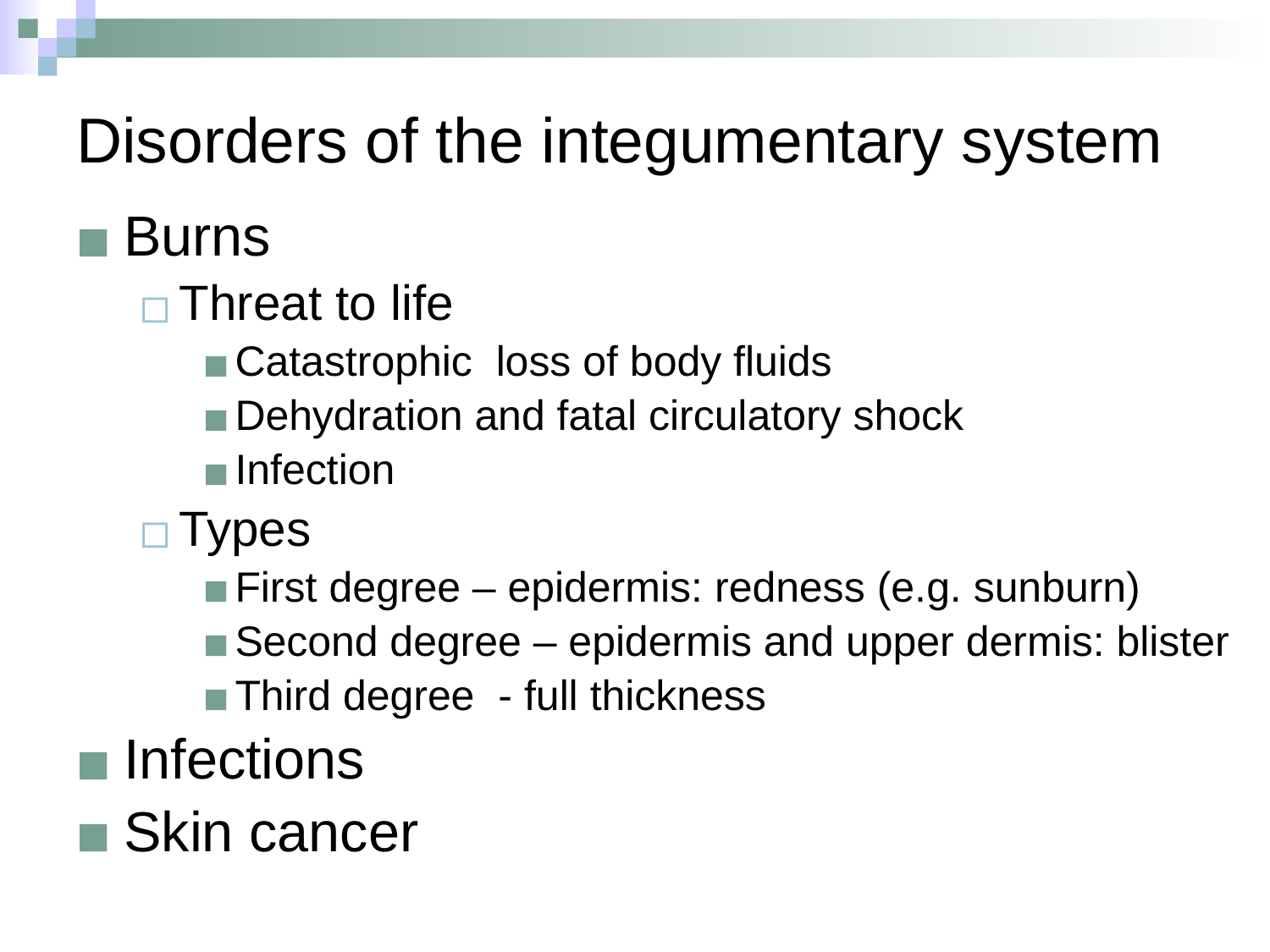

# Disorders of the integumentary system
Burns
Threat to life
Catastrophic  loss of body fluids
Dehydration and fatal circulatory shock
Infection
Types
First degree – epidermis: redness (e.g. sunburn)
Second degree – epidermis and upper dermis: blister
Third degree  - full thickness
Infections
Skin cancer